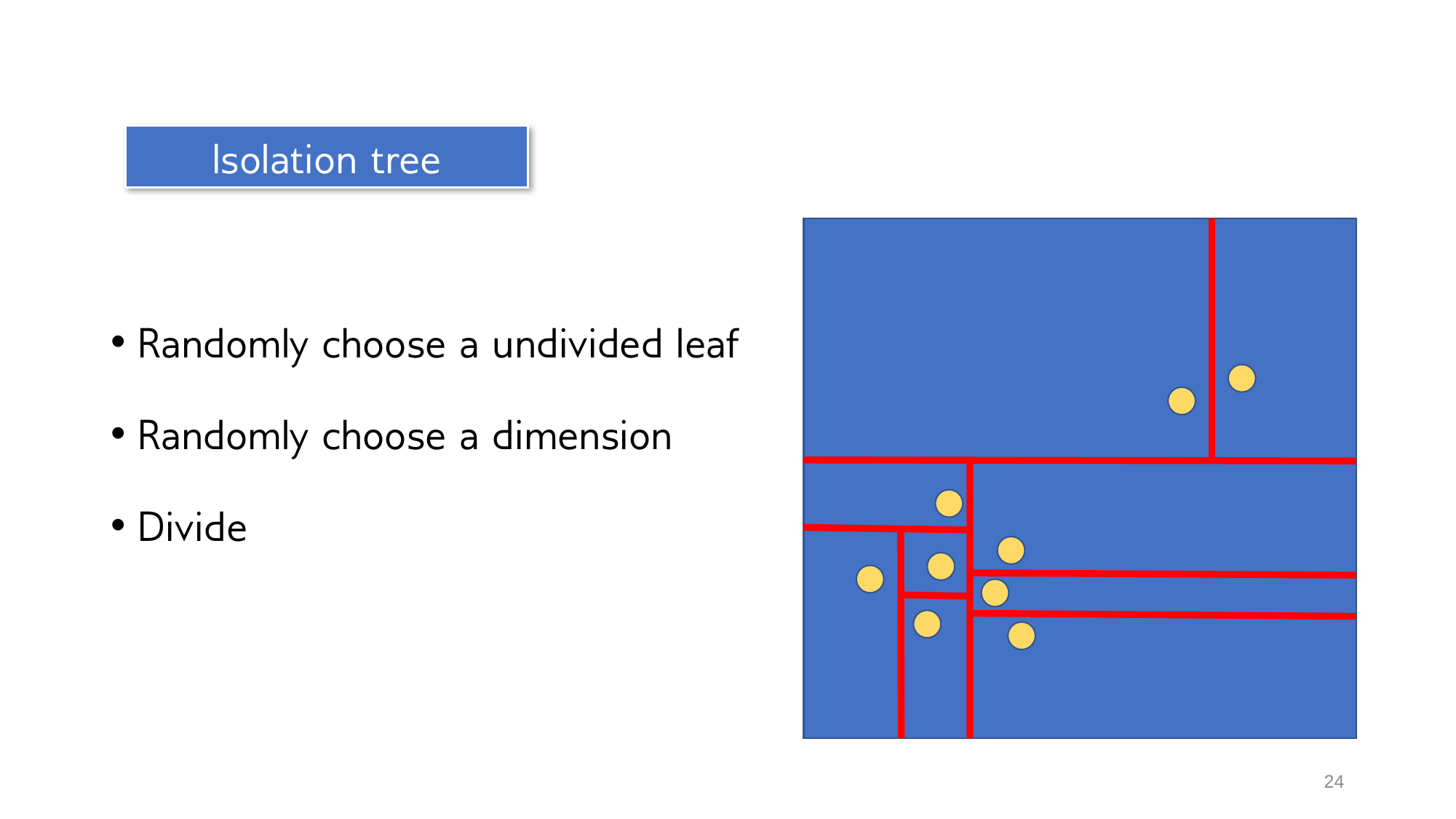

Isolation tree

Randomly choose a undivided leaf
Randomly choose a dimension
Divide

24